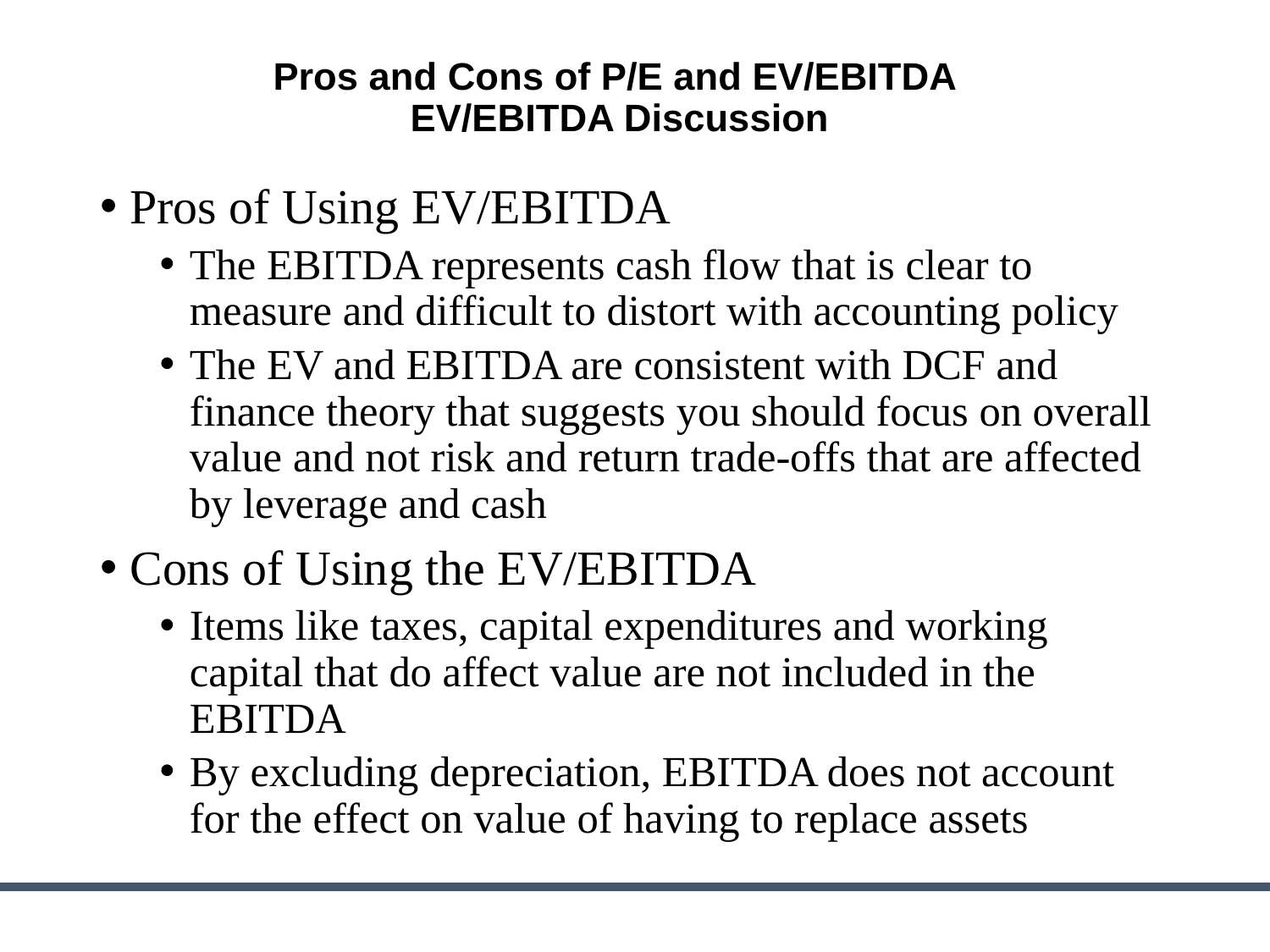

# Pros and Cons of P/E and EV/EBITDA EV/EBITDA Discussion
Pros of Using EV/EBITDA
The EBITDA represents cash flow that is clear to measure and difficult to distort with accounting policy
The EV and EBITDA are consistent with DCF and finance theory that suggests you should focus on overall value and not risk and return trade-offs that are affected by leverage and cash
Cons of Using the EV/EBITDA
Items like taxes, capital expenditures and working capital that do affect value are not included in the EBITDA
By excluding depreciation, EBITDA does not account for the effect on value of having to replace assets